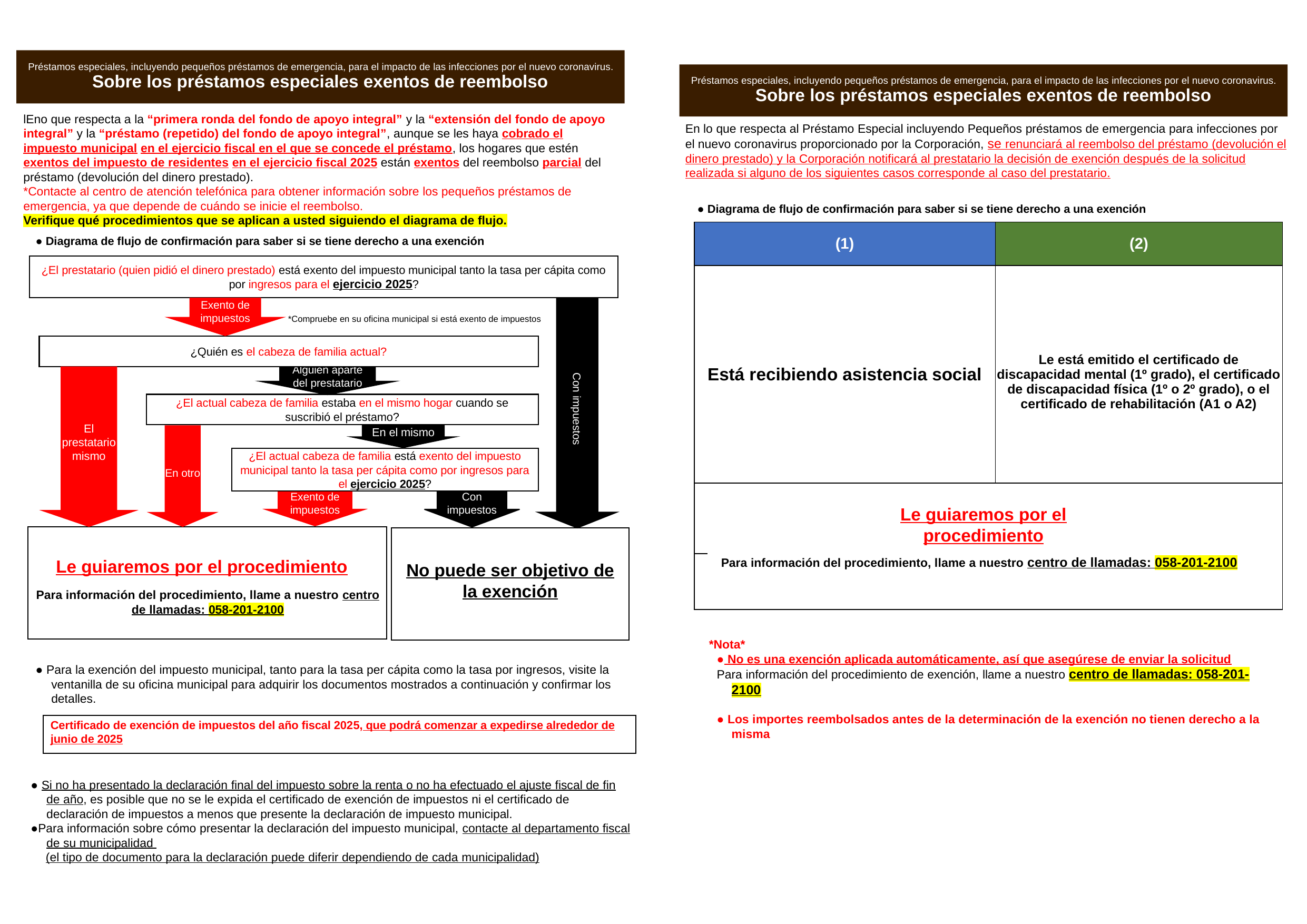

# Préstamos especiales, incluyendo pequeños préstamos de emergencia, para el impacto de las infecciones por el nuevo coronavirus. Sobre los préstamos especiales exentos de reembolso
Préstamos especiales, incluyendo pequeños préstamos de emergencia, para el impacto de las infecciones por el nuevo coronavirus.
Sobre los préstamos especiales exentos de reembolso
lEno que respecta a la “primera ronda del fondo de apoyo integral” y la “extensión del fondo de apoyo integral” y la “préstamo (repetido) del fondo de apoyo integral”, aunque se les haya cobrado el impuesto municipal en el ejercicio fiscal en el que se concede el préstamo, los hogares que estén exentos del impuesto de residentes en el ejercicio fiscal 2025 están exentos del reembolso parcial del préstamo (devolución del dinero prestado).
*Contacte al centro de atención telefónica para obtener información sobre los pequeños préstamos de emergencia, ya que depende de cuándo se inicie el reembolso.
Verifique qué procedimientos que se aplican a usted siguiendo el diagrama de flujo.
En lo que respecta al Préstamo Especial incluyendo Pequeños préstamos de emergencia para infecciones por el nuevo coronavirus proporcionado por la Corporación, se renunciará al reembolso del préstamo (devolución el dinero prestado) y la Corporación notificará al prestatario la decisión de exención después de la solicitud realizada si alguno de los siguientes casos corresponde al caso del prestatario.
● Diagrama de flujo de confirmación para saber si se tiene derecho a una exención
| (1) | (2) |
| --- | --- |
| Está recibiendo asistencia social | Le está emitido el certificado de discapacidad mental (1º grado), el certificado de discapacidad física (1º o 2º grado), o el certificado de rehabilitación (A1 o A2) |
|  |  |
● Diagrama de flujo de confirmación para saber si se tiene derecho a una exención
¿El prestatario (quien pidió el dinero prestado) está exento del impuesto municipal tanto la tasa per cápita como por ingresos para el ejercicio 2025?
Exento de impuestos
Con impuestos
*Compruebe en su oficina municipal si está exento de impuestos
¿Quién es el cabeza de familia actual?
Alguien aparte del prestatario
El prestatario
mismo
¿El actual cabeza de familia estaba en el mismo hogar cuando se suscribió el préstamo?
En el mismo
En otro
¿El actual cabeza de familia está exento del impuesto municipal tanto la tasa per cápita como por ingresos para el ejercicio 2025?
Exento de impuestos
Con impuestos
Le guiaremos por el procedimiento
Para información del procedimiento, llame a nuestro centro de llamadas: 058-201-2100

No puede ser objetivo de la exención

Le guiaremos por el procedimiento
Para información del procedimiento, llame a nuestro centro de llamadas: 058-201-2100
*Nota*
● No es una exención aplicada automáticamente, así que asegúrese de enviar la solicitud
Para información del procedimiento de exención, llame a nuestro centro de llamadas: 058-201-2100

● Los importes reembolsados antes de la determinación de la exención no tienen derecho a la misma

● Para la exención del impuesto municipal, tanto para la tasa per cápita como la tasa por ingresos, visite la ventanilla de su oficina municipal para adquirir los documentos mostrados a continuación y confirmar los detalles.
Certificado de exención de impuestos del año fiscal 2025, que podrá comenzar a expedirse alrededor de junio de 2025

● Si no ha presentado la declaración final del impuesto sobre la renta o no ha efectuado el ajuste fiscal de fin de año, es posible que no se le expida el certificado de exención de impuestos ni el certificado de declaración de impuestos a menos que presente la declaración de impuesto municipal.
●Para información sobre cómo presentar la declaración del impuesto municipal, contacte al departamento fiscal de su municipalidad
　(el tipo de documento para la declaración puede diferir dependiendo de cada municipalidad)